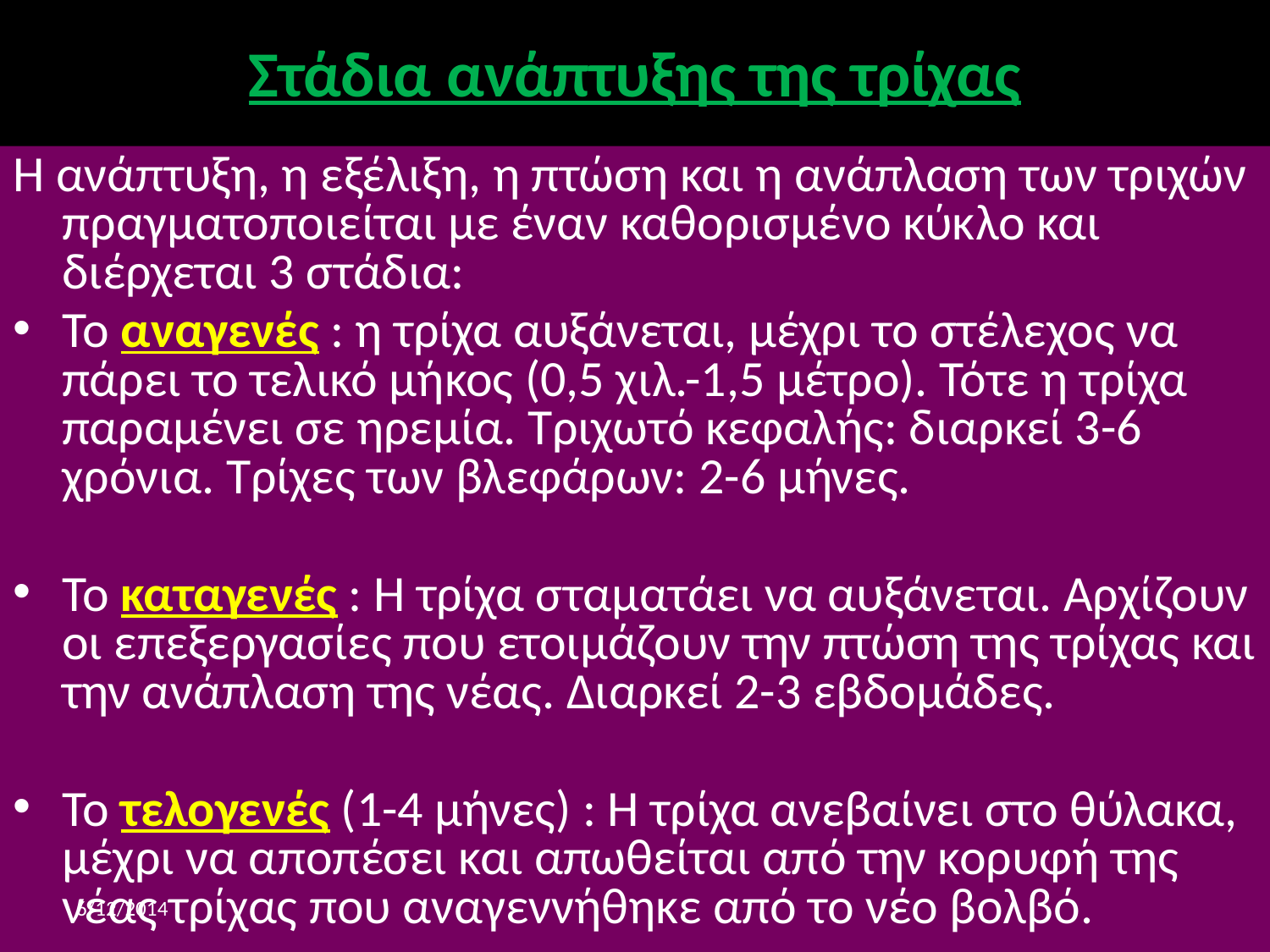

# Στάδια ανάπτυξης της τρίχας
Η ανάπτυξη, η εξέλιξη, η πτώση και η ανάπλαση των τριχών πραγματοποιείται με έναν καθορισμένο κύκλο και διέρχεται 3 στάδια:
Το αναγενές : η τρίχα αυξάνεται, μέχρι το στέλεχος να πάρει το τελικό μήκος (0,5 χιλ.-1,5 μέτρο). Τότε η τρίχα παραμένει σε ηρεμία. Τριχωτό κεφαλής: διαρκεί 3-6 χρόνια. Τρίχες των βλεφάρων: 2-6 μήνες.

Το καταγενές : Η τρίχα σταματάει να αυξάνεται. Αρχίζουν οι επεξεργασίες που ετοιμάζουν την πτώση της τρίχας και την ανάπλαση της νέας. Διαρκεί 2-3 εβδομάδες.

Το τελογενές (1-4 μήνες) : Η τρίχα ανεβαίνει στο θύλακα, μέχρι να αποπέσει και απωθείται από την κορυφή της νέας τρίχας που αναγεννήθηκε από το νέο βολβό.

6/12/2014
Αναστασιάδη Ντότσικα Ιωάννα Μ.Δ.Ε.
38